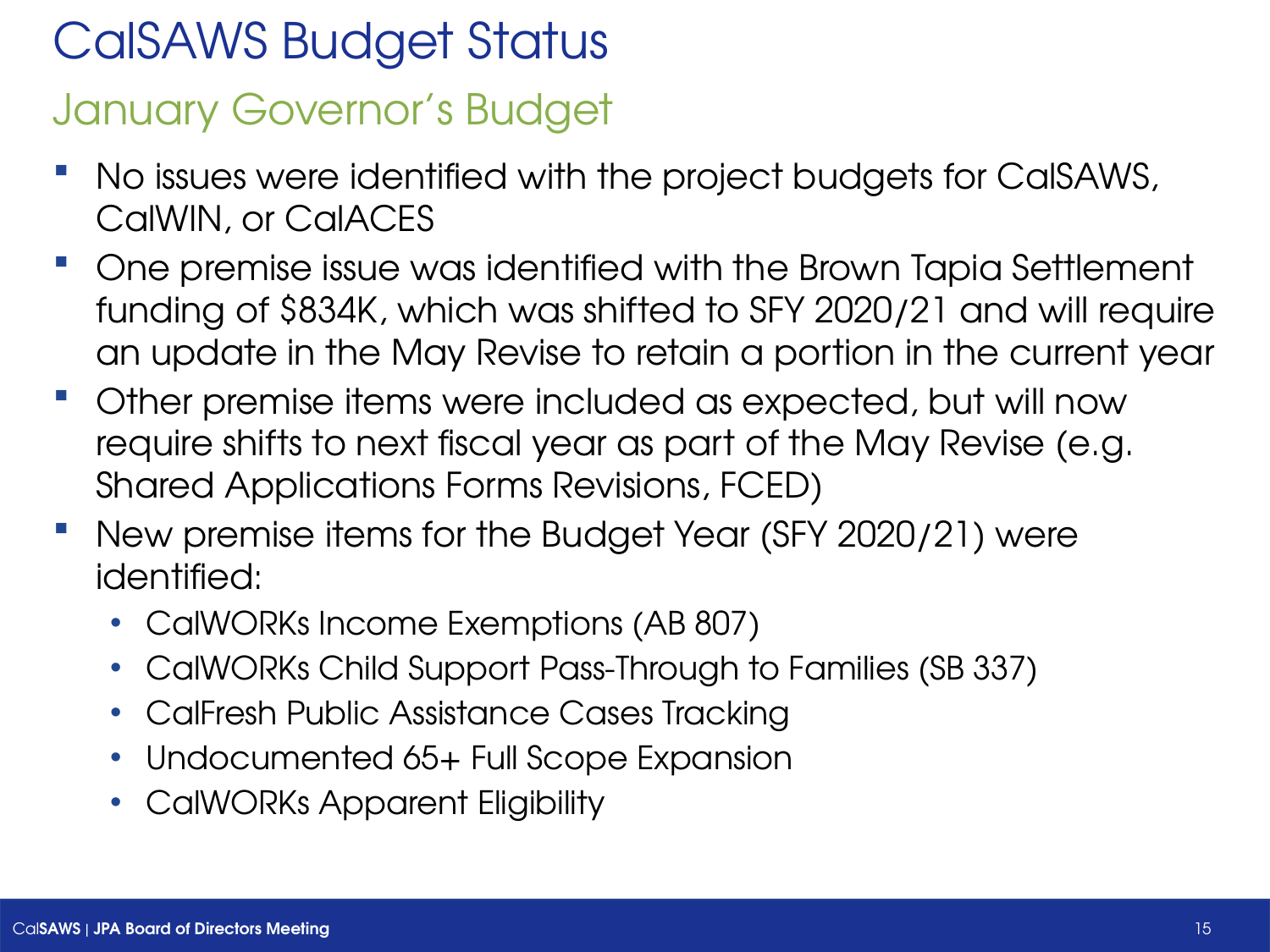

# CalSAWS Budget Status
January Governor’s Budget
No issues were identified with the project budgets for CalSAWS, CalWIN, or CalACES
One premise issue was identified with the Brown Tapia Settlement funding of $834K, which was shifted to SFY 2020/21 and will require an update in the May Revise to retain a portion in the current year
Other premise items were included as expected, but will now require shifts to next fiscal year as part of the May Revise (e.g. Shared Applications Forms Revisions, FCED)
New premise items for the Budget Year (SFY 2020/21) were identified:
CalWORKs Income Exemptions (AB 807)
CalWORKs Child Support Pass-Through to Families (SB 337)
CalFresh Public Assistance Cases Tracking
Undocumented 65+ Full Scope Expansion
CalWORKs Apparent Eligibility